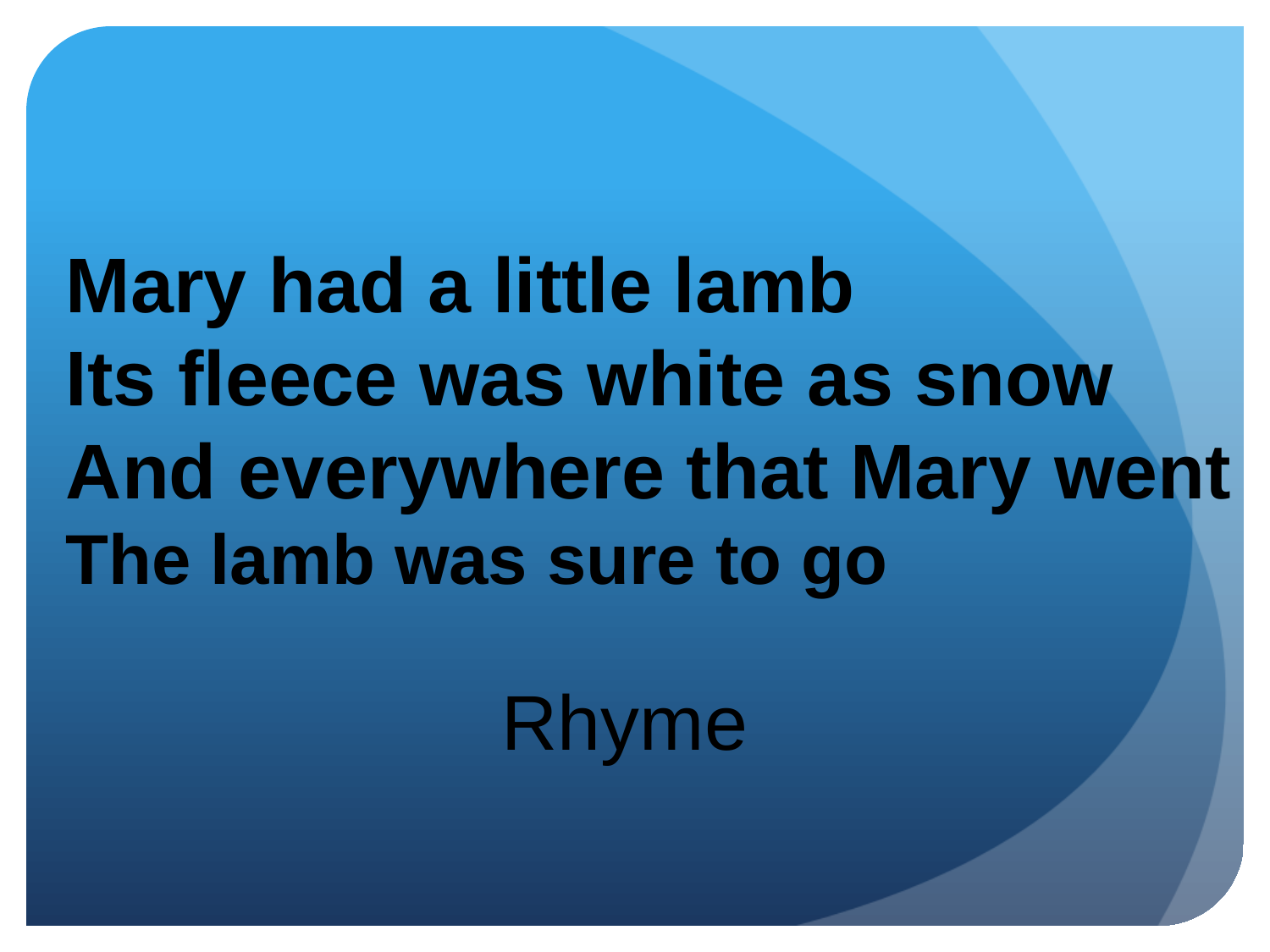

Mary had a little lamb
Its fleece was white as snow
And everywhere that Mary went
The lamb was sure to go

Rhyme